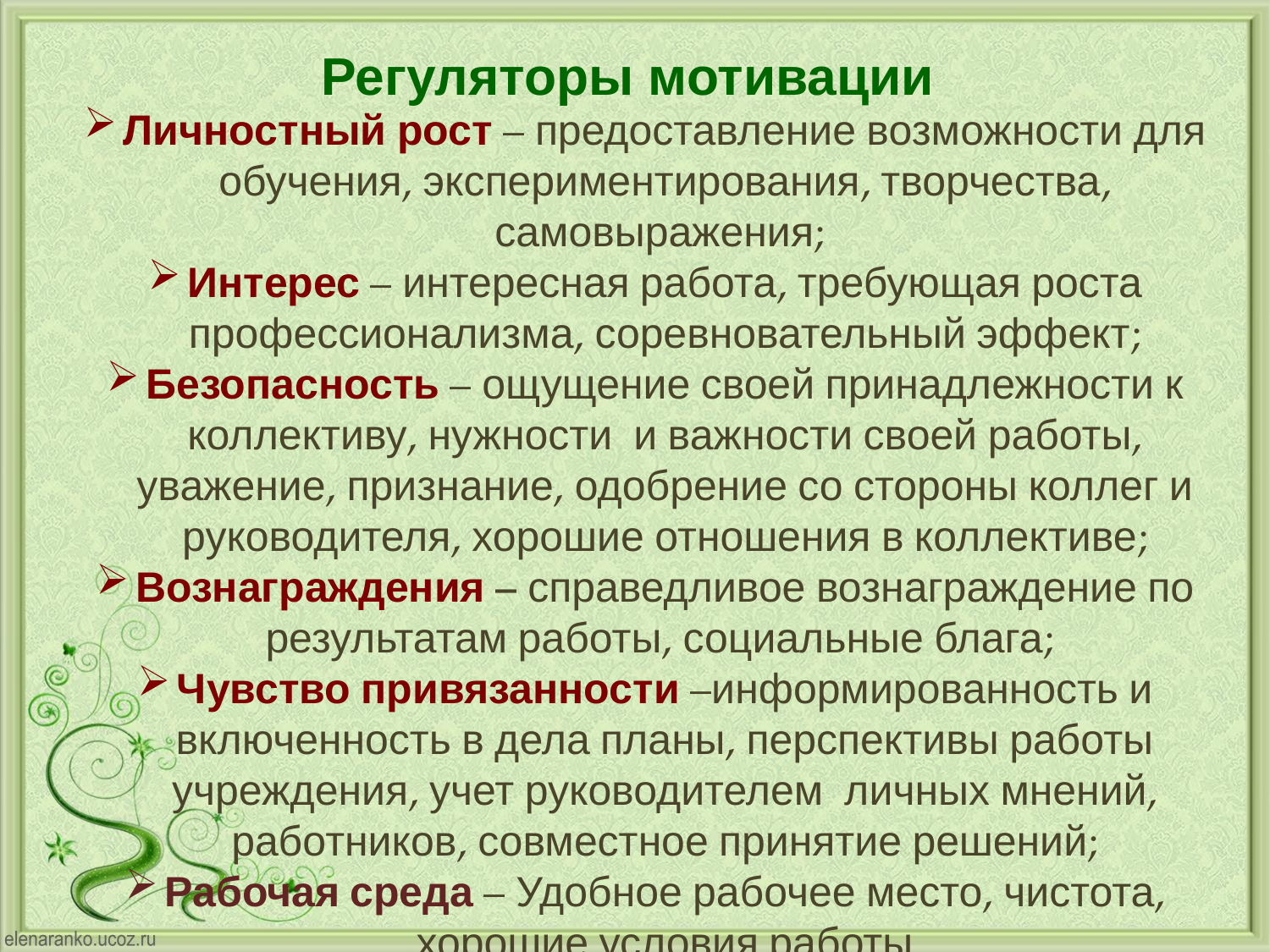

# Регуляторы мотивации
Личностный рост – предоставление возможности для обучения, экспериментирования, творчества, самовыражения;
Интерес – интересная работа, требующая роста профессионализма, соревновательный эффект;
Безопасность – ощущение своей принадлежности к коллективу, нужности  и важности своей работы, уважение, признание, одобрение со стороны коллег и руководителя, хорошие отношения в коллективе;
Вознаграждения – справедливое вознаграждение по результатам работы, социальные блага;
Чувство привязанности –информированность и включенность в дела планы, перспективы работы учреждения, учет руководителем  личных мнений, работников, совместное принятие решений;
Рабочая среда – Удобное рабочее место, чистота, хорошие условия работы